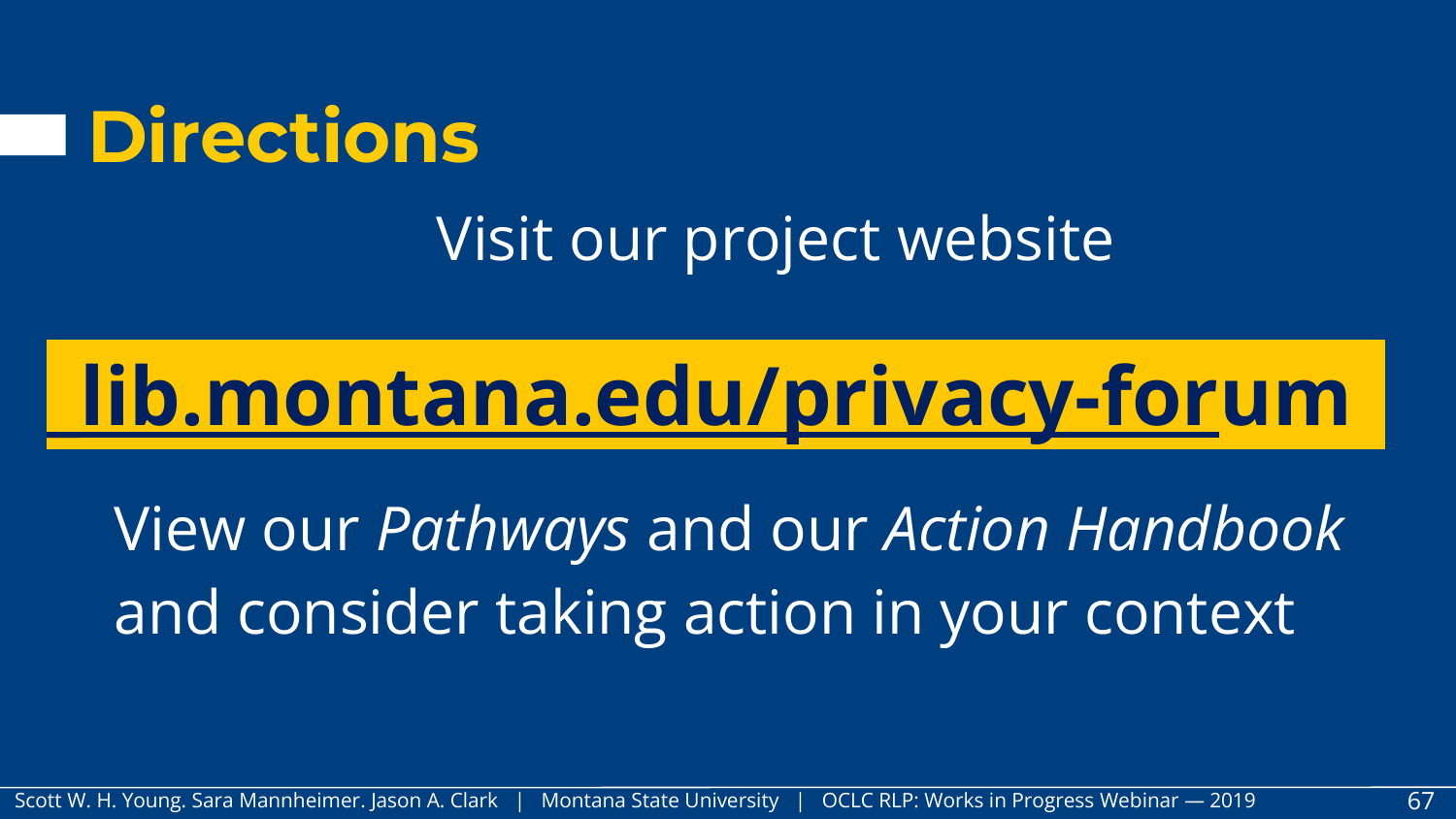

# Directions
Visit our project website

View our Pathways and our Action Handbook and consider taking action in your context

 _lib.montana.edu/privacy-forum_